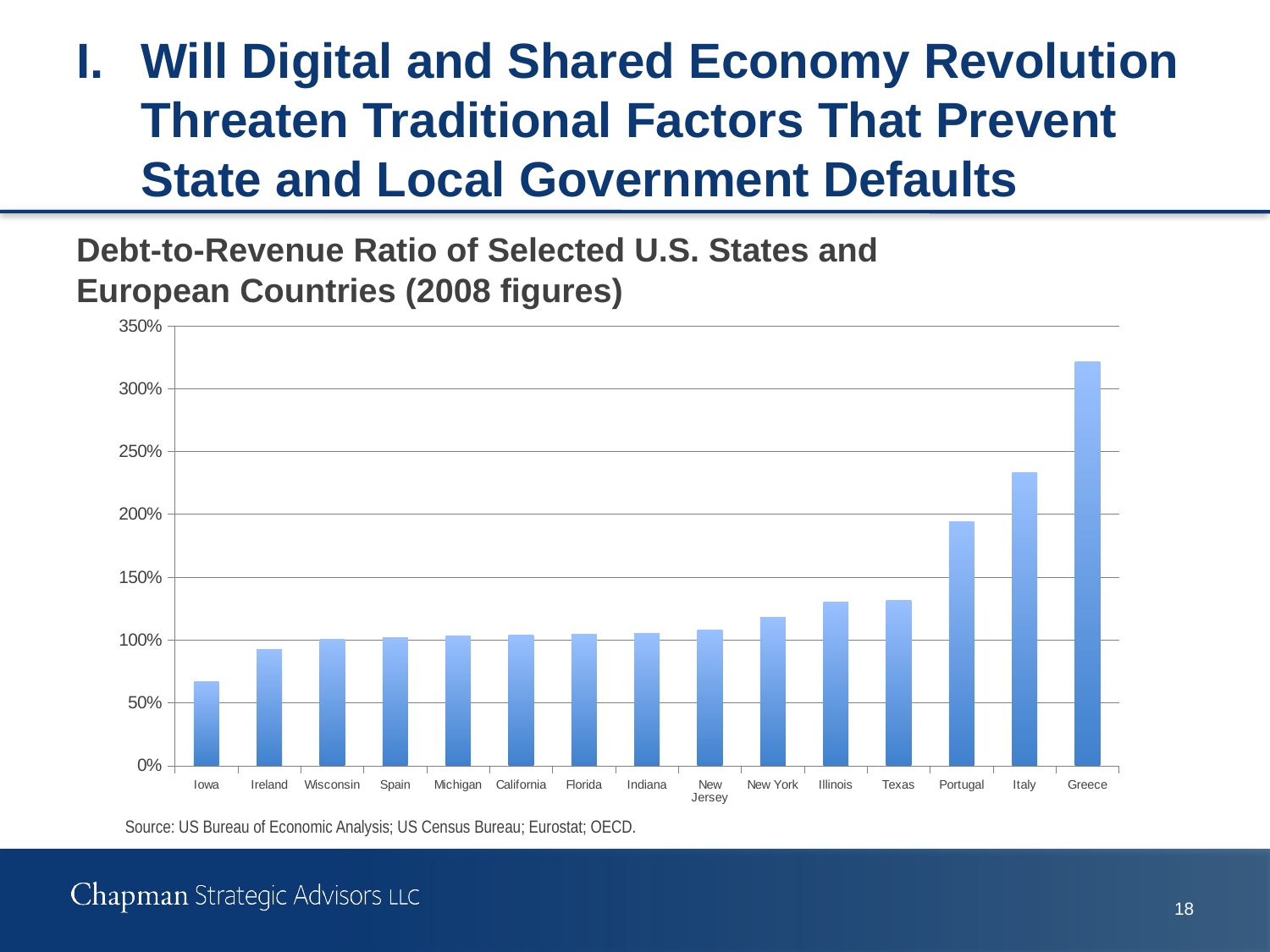

# I.	Will Digital and Shared Economy Revolution Threaten Traditional Factors That Prevent State and Local Government Defaults
Debt-to-Revenue Ratio of Selected U.S. States and
European Countries (2008 figures)

### Chart

| Category |  |
|---|---|
| Iowa | 0.667674629573632 |
| Ireland | 0.925656514098423 |
| Wisconsin | 1.002952662158301 |
| Spain | 1.020419290673648 |
| Michigan | 1.029103242659227 |
| California | 1.04050102489014 |
| Florida | 1.044507420279568 |
| Indiana | 1.052051079217991 |
| New Jersey | 1.081656503326561 |
| New York | 1.178706983233464 |
| Illinois | 1.299952743769844 |
| Texas | 1.31492564066858 |
| Portugal | 1.939923736155739 |
| Italy | 2.333509074331901 |
| Greece | 3.212343727248876 |
Source: US Bureau of Economic Analysis; US Census Bureau; Eurostat; OECD.
18